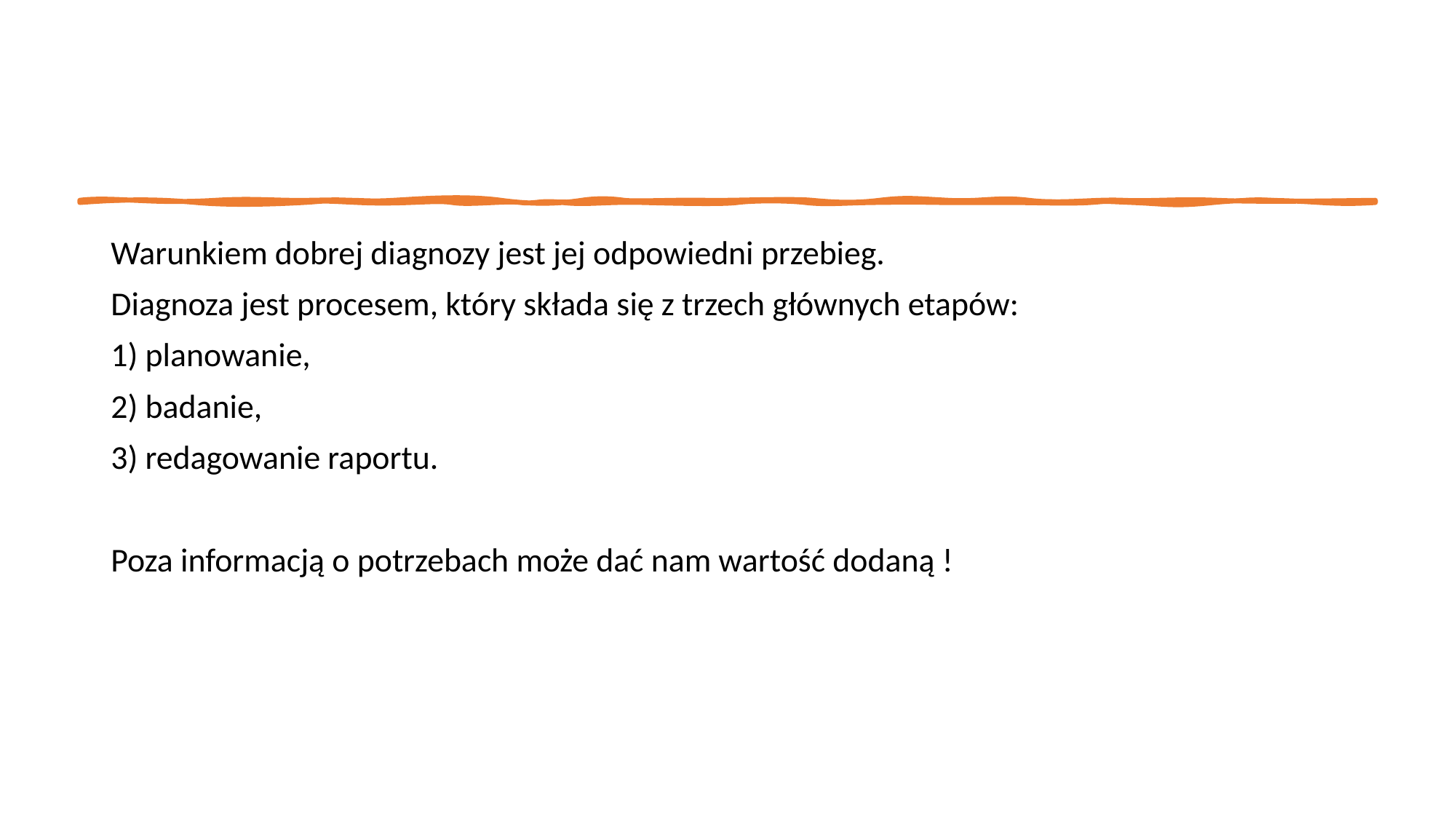

#

Warunkiem dobrej diagnozy jest jej odpowiedni przebieg.
Diagnoza jest procesem, który składa się z trzech głównych etapów:
1) planowanie,
2) badanie,
3) redagowanie raportu.

Poza informacją o potrzebach może dać nam wartość dodaną !